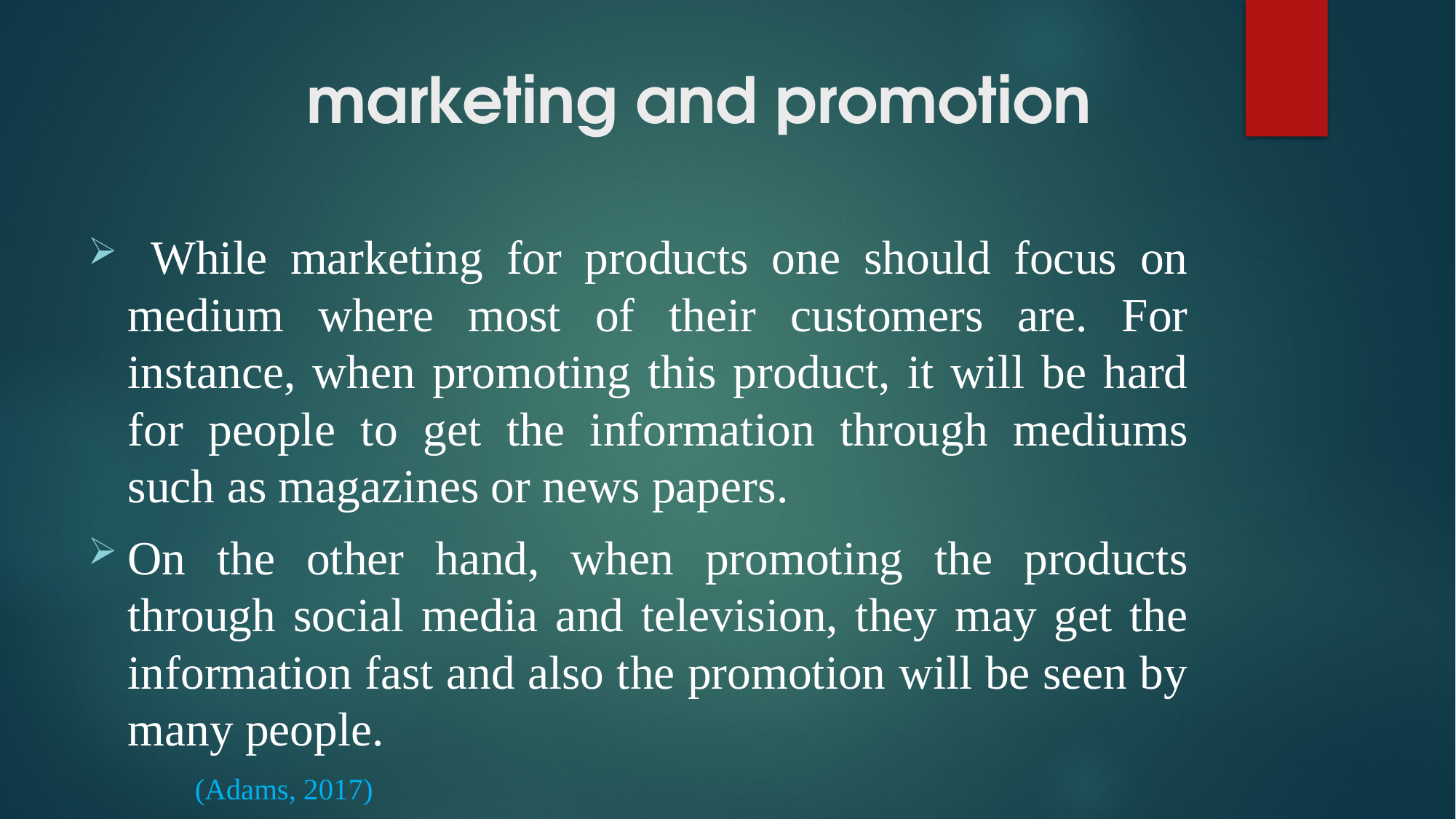

# marketing and promotion
 While marketing for products one should focus on medium where most of their customers are. For instance, when promoting this product, it will be hard for people to get the information through mediums such as magazines or news papers.
On the other hand, when promoting the products through social media and television, they may get the information fast and also the promotion will be seen by many people.
																(Adams, 2017)